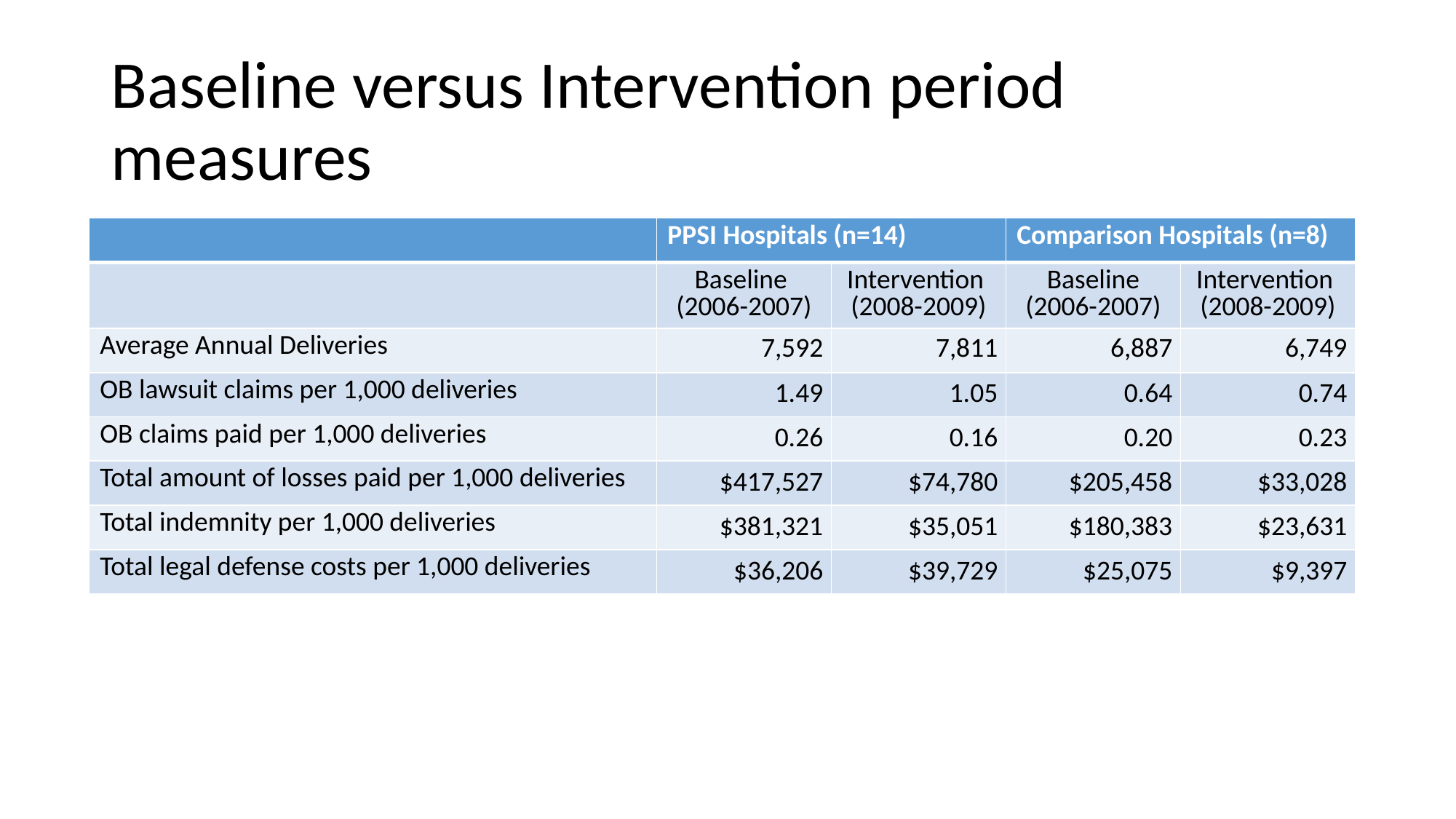

# Baseline versus Intervention period measures
|  | PPSI Hospitals (n=14) |  | Comparison Hospitals (n=8) |  |
| --- | --- | --- | --- | --- |
|  | Baseline (2006-2007) | Intervention (2008-2009) | Baseline (2006-2007) | Intervention (2008-2009) |
| Average Annual Deliveries | 7,592 | 7,811 | 6,887 | 6,749 |
| OB lawsuit claims per 1,000 deliveries | 1.49 | 1.05 | 0.64 | 0.74 |
| OB claims paid per 1,000 deliveries | 0.26 | 0.16 | 0.20 | 0.23 |
| Total amount of losses paid per 1,000 deliveries | $417,527 | $74,780 | $205,458 | $33,028 |
| Total indemnity per 1,000 deliveries | $381,321 | $35,051 | $180,383 | $23,631 |
| Total legal defense costs per 1,000 deliveries | $36,206 | $39,729 | $25,075 | $9,397 |